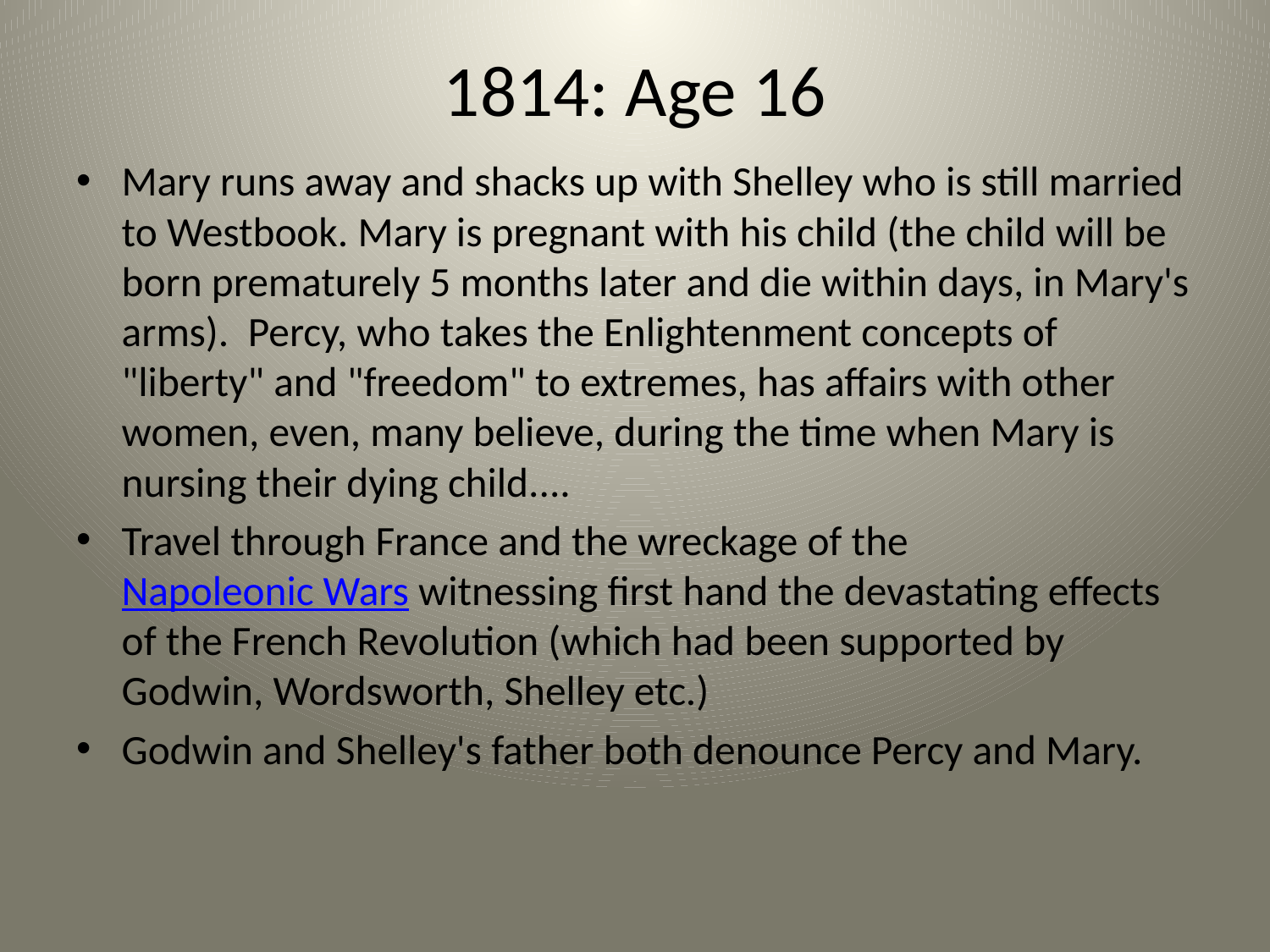

# 1814: Age 16
Mary runs away and shacks up with Shelley who is still married to Westbook. Mary is pregnant with his child (the child will be born prematurely 5 months later and die within days, in Mary's arms).  Percy, who takes the Enlightenment concepts of "liberty" and "freedom" to extremes, has affairs with other women, even, many believe, during the time when Mary is nursing their dying child....
Travel through France and the wreckage of the Napoleonic Wars witnessing first hand the devastating effects of the French Revolution (which had been supported by Godwin, Wordsworth, Shelley etc.)
Godwin and Shelley's father both denounce Percy and Mary.